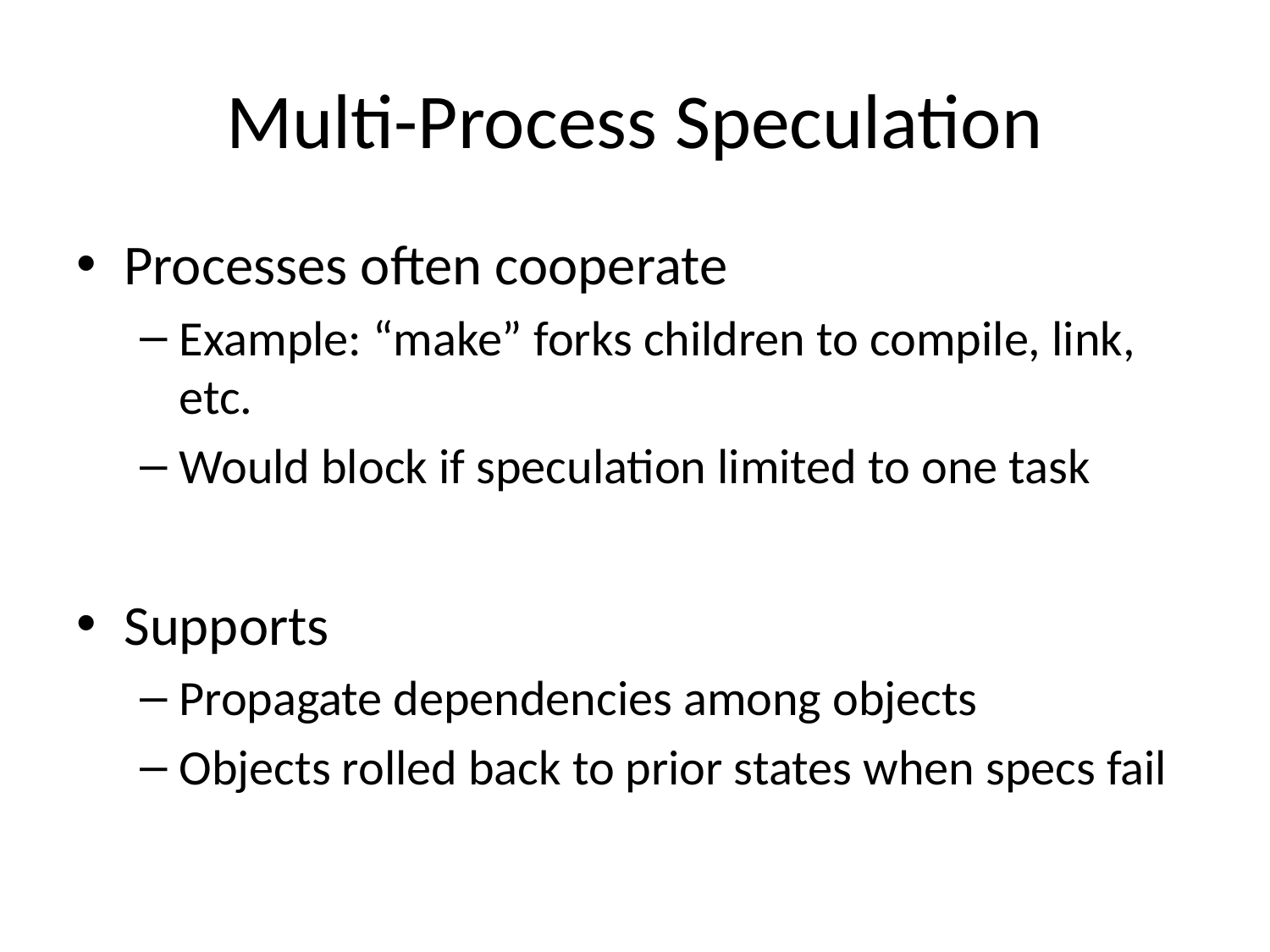

# Multi-Process Speculation
Processes often cooperate
Example: “make” forks children to compile, link, etc.
Would block if speculation limited to one task

Supports
Propagate dependencies among objects
Objects rolled back to prior states when specs fail